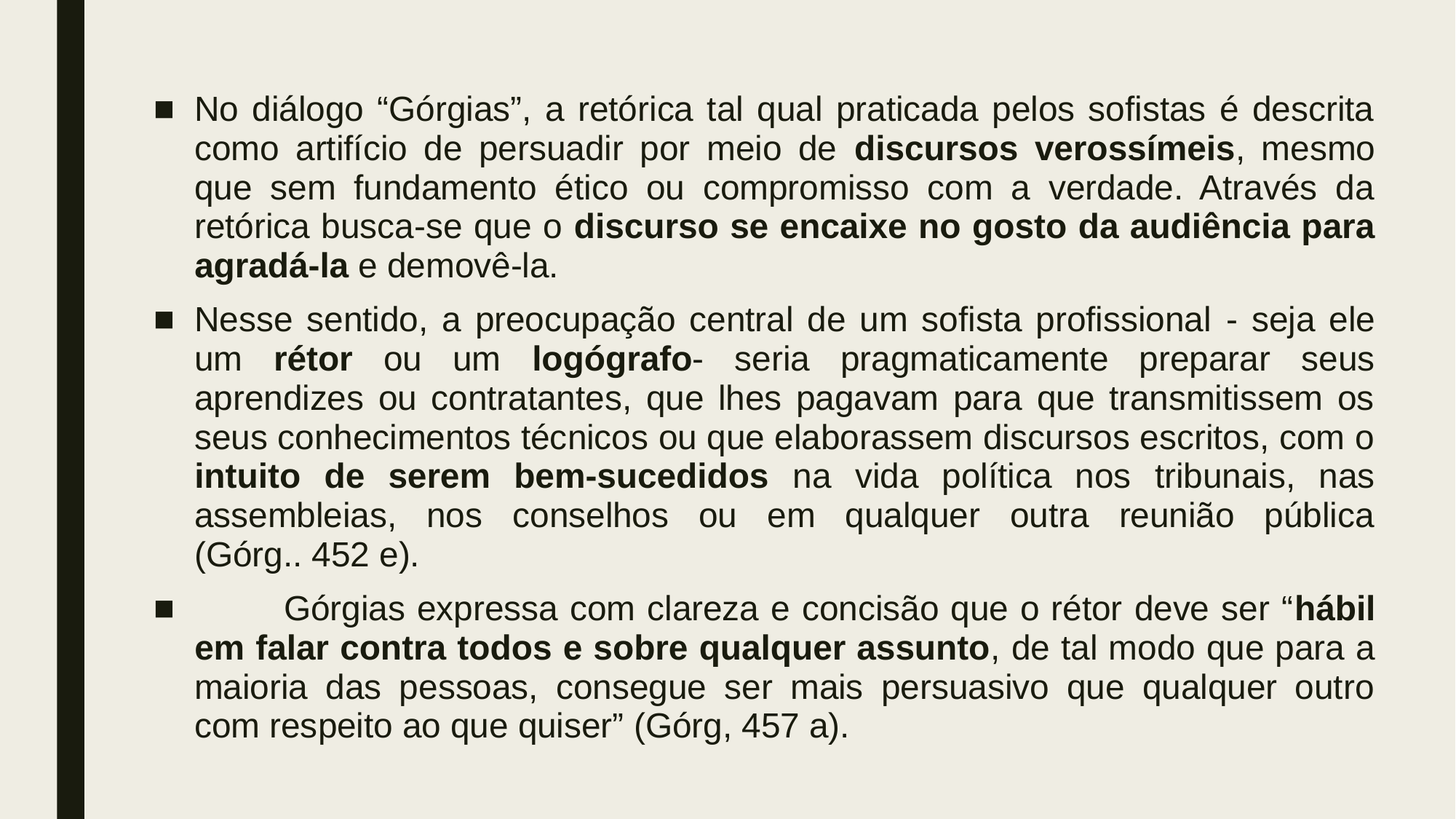

No diálogo “Górgias”, a retórica tal qual praticada pelos sofistas é descrita como artifício de persuadir por meio de discursos verossímeis, mesmo que sem fundamento ético ou compromisso com a verdade. Através da retórica busca-se que o discurso se encaixe no gosto da audiência para agradá-la e demovê-la.
Nesse sentido, a preocupação central de um sofista profissional ­- seja ele um rétor ou um logógrafo- seria pragmaticamente preparar seus aprendizes ou contratantes, que lhes pagavam para que transmitissem os seus conhecimentos técnicos ou que elaborassem discursos escritos, com o intuito de serem bem-sucedidos na vida política nos tribunais, nas assembleias, nos conselhos ou em qualquer outra reunião pública (Górg.. 452 e).
	Górgias expressa com clareza e concisão que o rétor deve ser “hábil em falar contra todos e sobre qualquer assunto, de tal modo que para a maioria das pessoas, consegue ser mais persuasivo que qualquer outro com respeito ao que quiser” (Górg, 457 a).